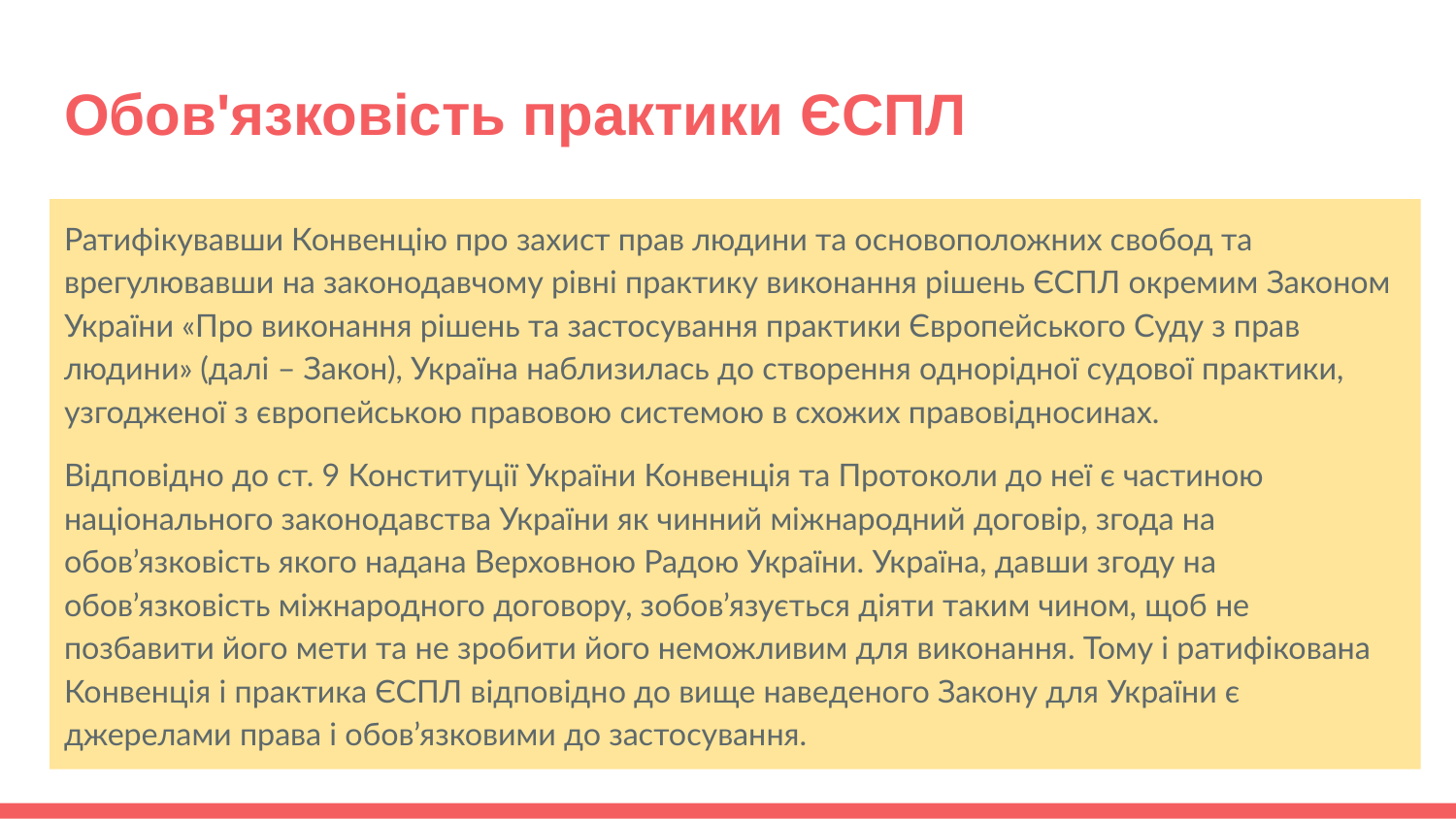

# Обов'язковість практики ЄСПЛ
Ратифікувавши Конвенцію про захист прав людини та основоположних свобод та врегулювавши на законодавчому рівні практику виконання рішень ЄСПЛ окремим Законом України «Про виконання рішень та застосування практики Європейського Суду з прав людини» (далі – Закон), Україна наблизилась до створення однорідної судової практики, узгодженої з європейською правовою системою в схожих правовідносинах.
Відповідно до ст. 9 Конституції України Конвенція та Протоколи до неї є частиною національного законодавства України як чинний міжнародний договір, згода на обов’язковість якого надана Верховною Радою України. Україна, давши згоду на обов’язковість міжнародного договору, зобов’язується діяти таким чином, щоб не позбавити його мети та не зробити його неможливим для виконання. Тому і ратифікована Конвенція і практика ЄСПЛ відповідно до вище наведеного Закону для України є джерелами права і обов’язковими до застосування.